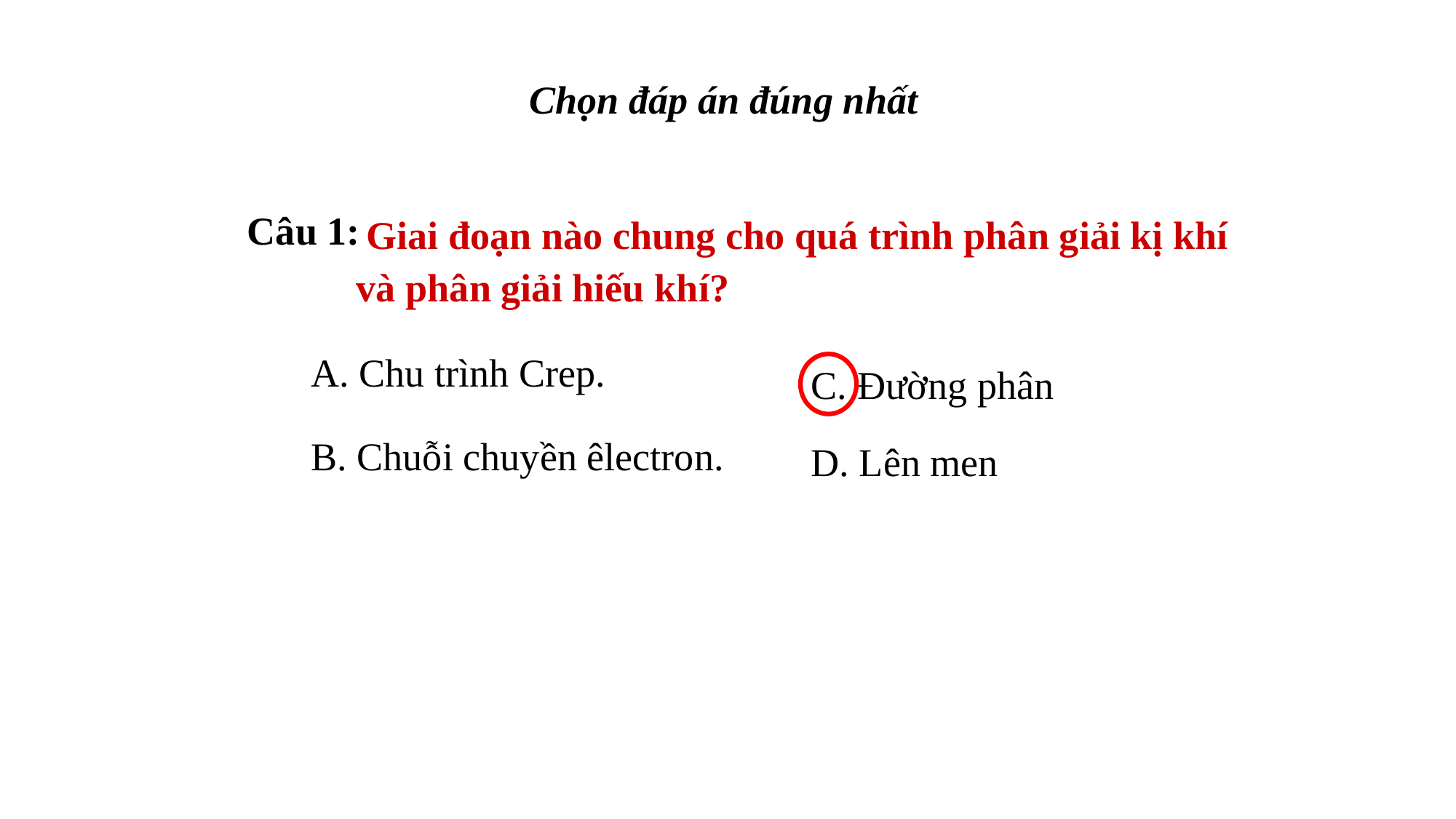

Chọn đáp án đúng nhất
Câu 1:
 Giai đoạn nào chung cho quá trình phân giải kị khí và phân giải hiếu khí?
A. Chu trình Crep.

C. Đường phân
B. Chuỗi chuyền êlectron.
D. Lên men